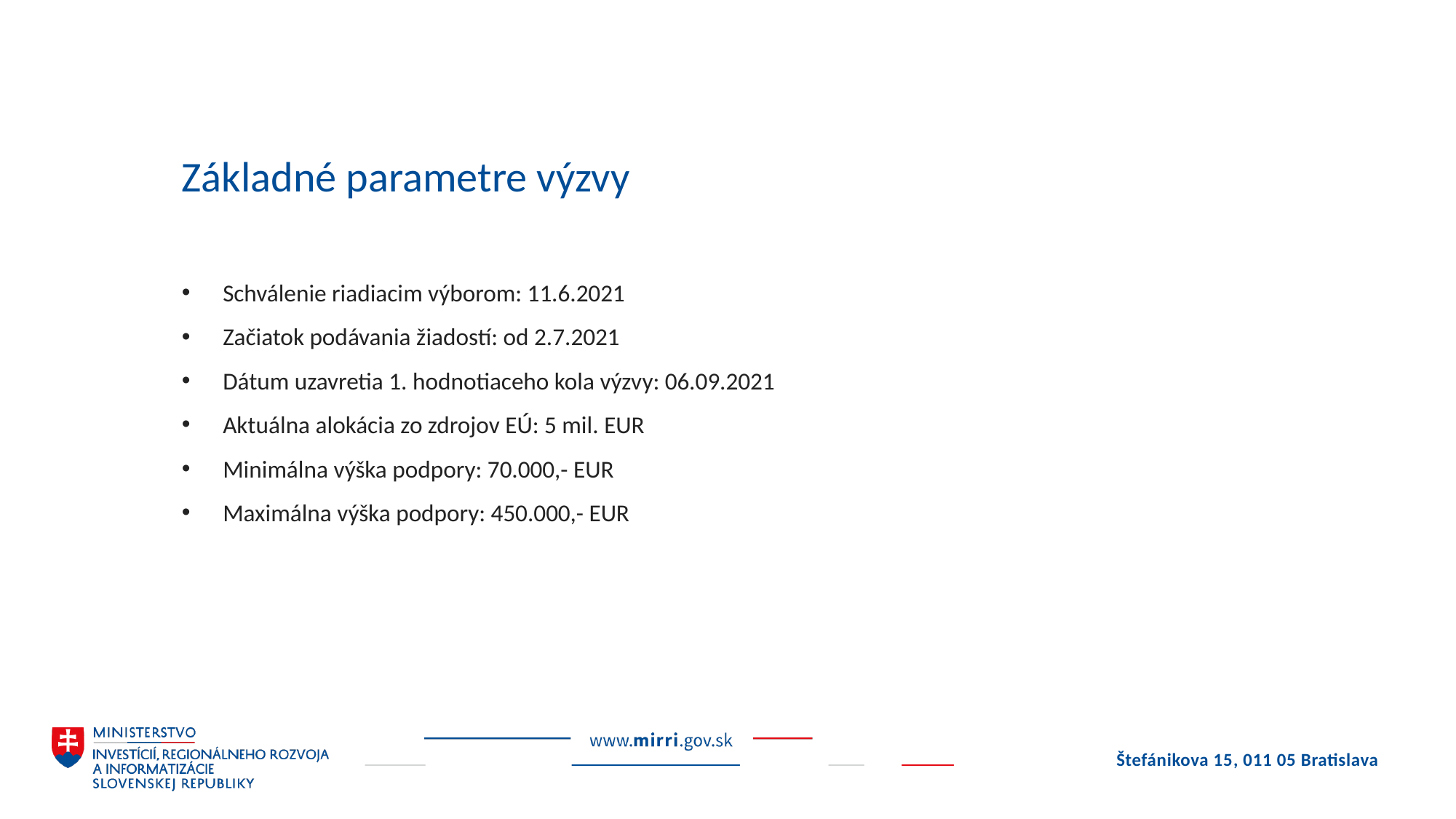

# Základné parametre výzvy
Schválenie riadiacim výborom: 11.6.2021
Začiatok podávania žiadostí: od 2.7.2021
Dátum uzavretia 1. hodnotiaceho kola výzvy: 06.09.2021
Aktuálna alokácia zo zdrojov EÚ: 5 mil. EUR
Minimálna výška podpory: 70.000,- EUR
Maximálna výška podpory: 450.000,- EUR